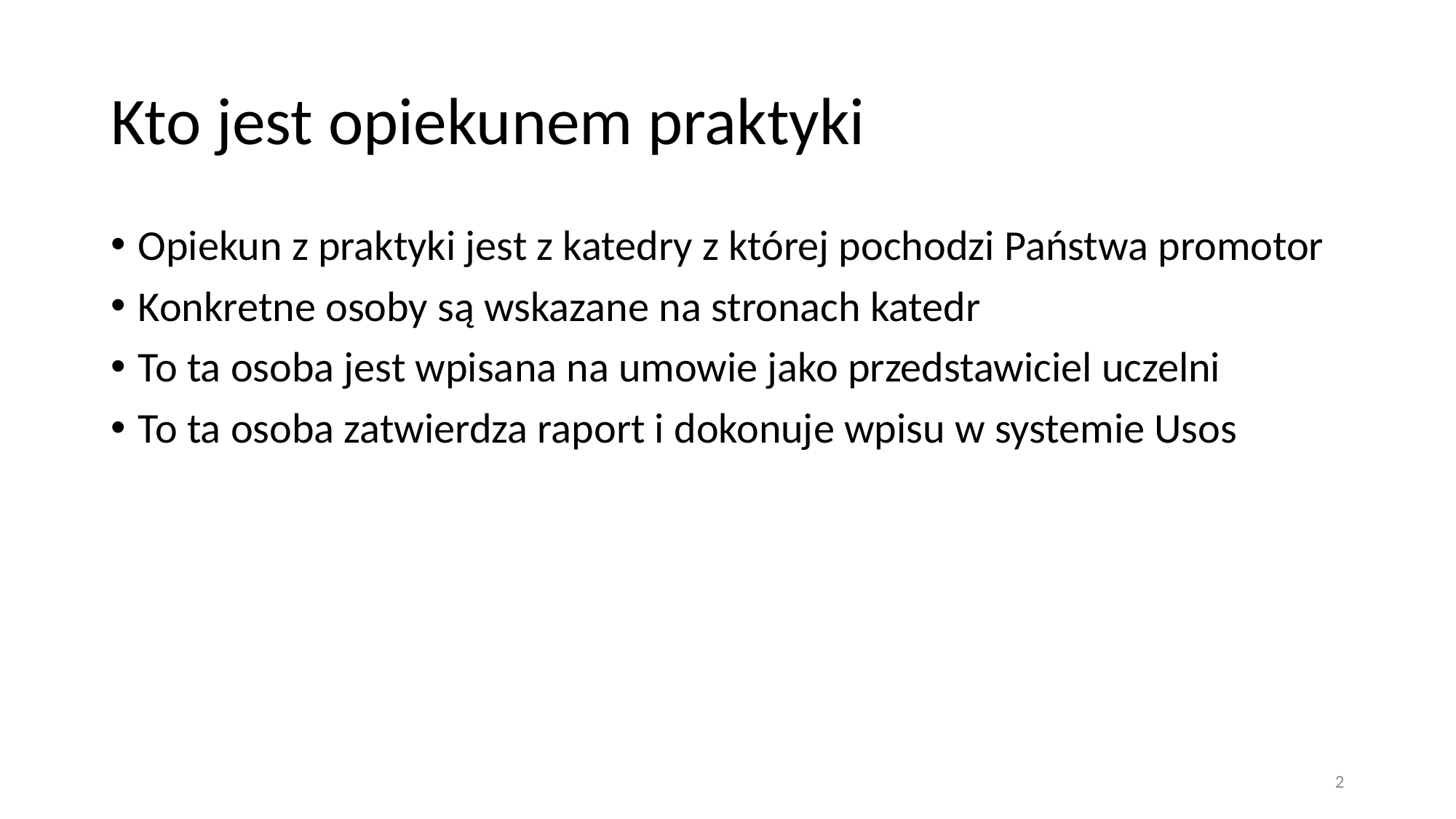

# Kto jest opiekunem praktyki
Opiekun z praktyki jest z katedry z której pochodzi Państwa promotor
Konkretne osoby są wskazane na stronach katedr
To ta osoba jest wpisana na umowie jako przedstawiciel uczelni
To ta osoba zatwierdza raport i dokonuje wpisu w systemie Usos
2